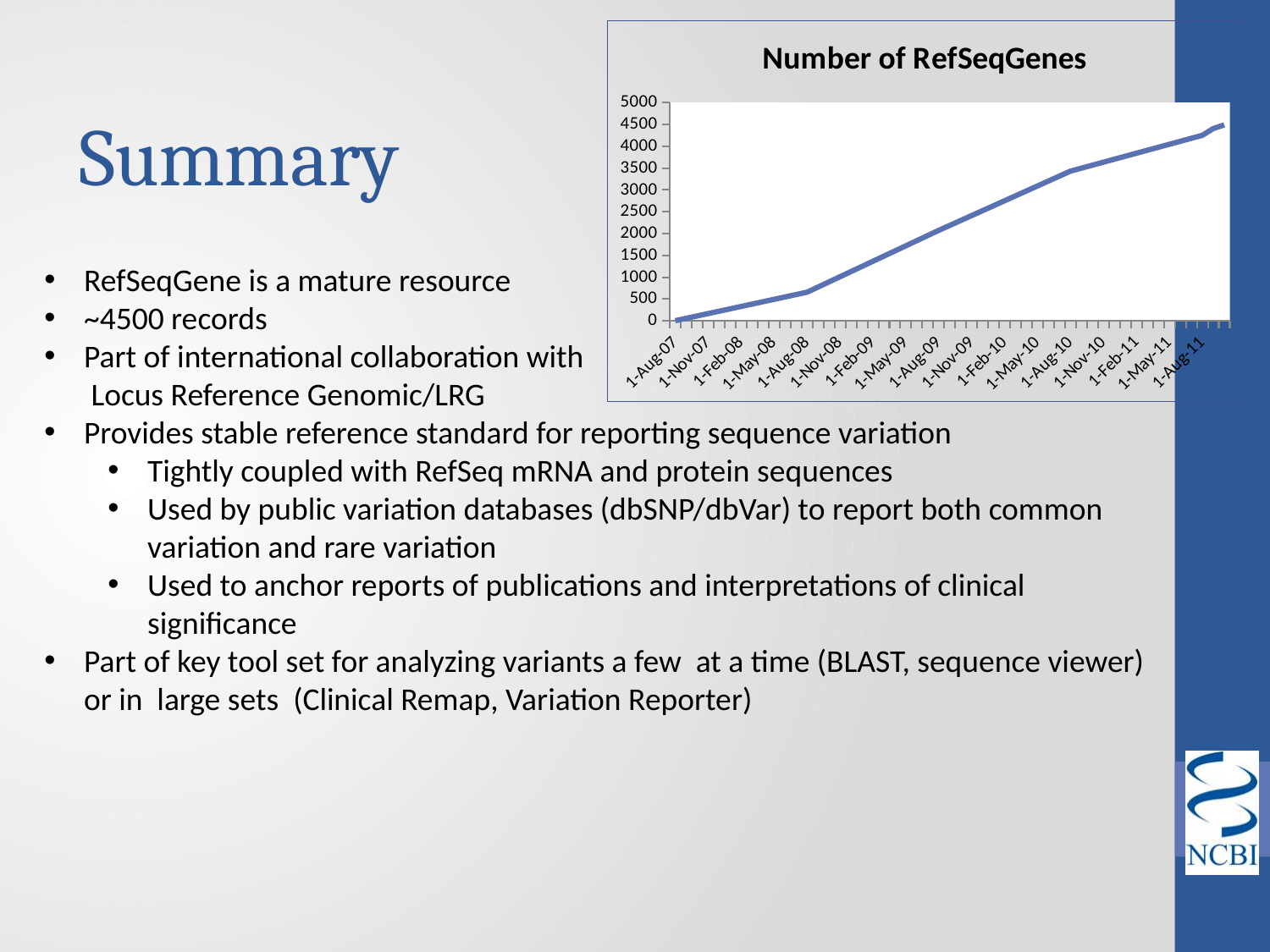

### Chart:

| Category |  |
|---|---|
| 39325 | 6.0 |
| 39691 | 658.0 |
| 40056 | 2074.0 |
| 40421 | 3430.0 |
| 40786 | 4249.0 |
| 40816 | 4405.0 |
| 40847 | 4488.0 |
# Summary
RefSeqGene is a mature resource
~4500 records
Part of international collaboration with
 Locus Reference Genomic/LRG
Provides stable reference standard for reporting sequence variation
Tightly coupled with RefSeq mRNA and protein sequences
Used by public variation databases (dbSNP/dbVar) to report both common variation and rare variation
Used to anchor reports of publications and interpretations of clinical significance
Part of key tool set for analyzing variants a few  at a time (BLAST, sequence viewer) or in  large sets  (Clinical Remap, Variation Reporter)